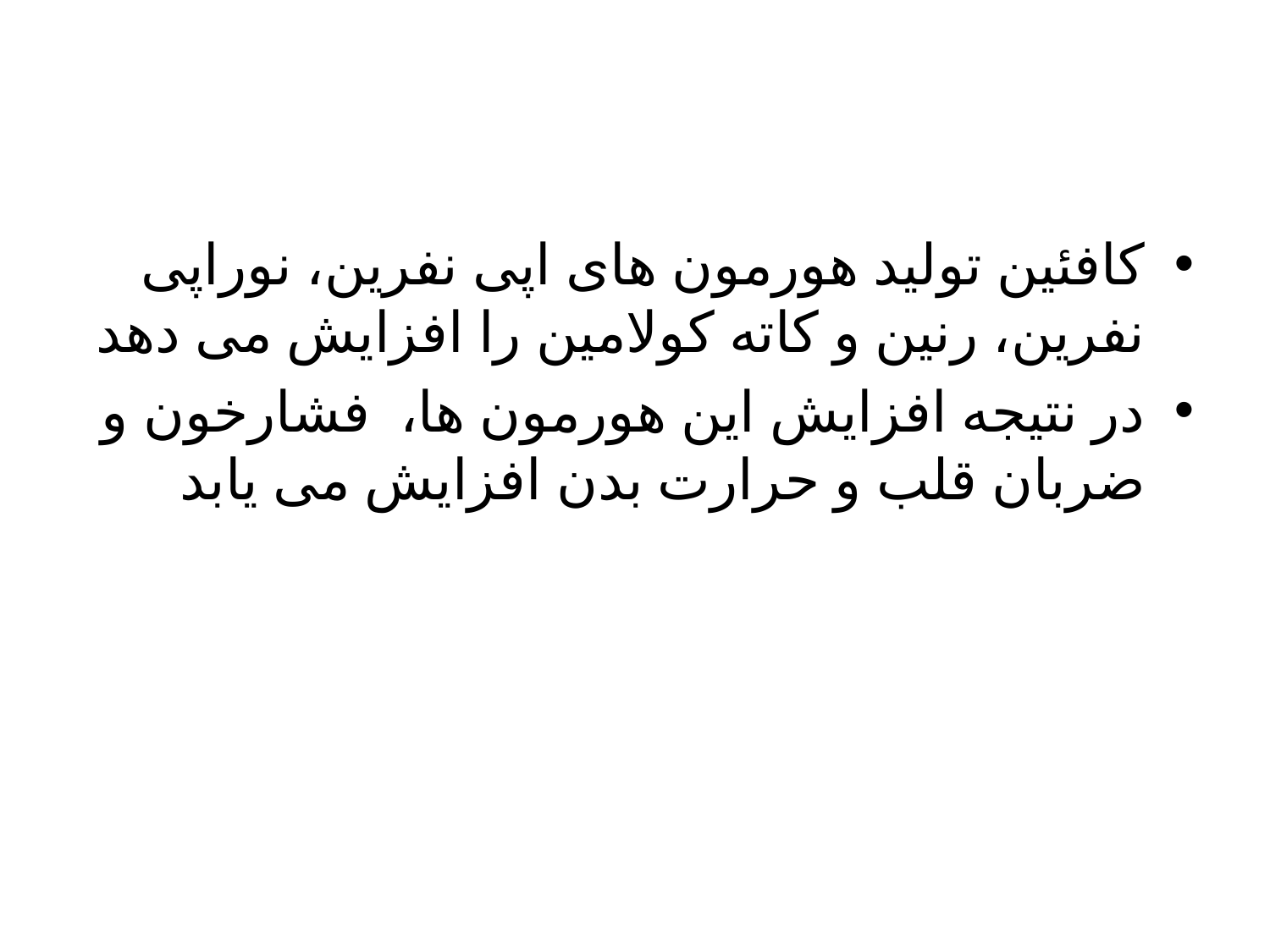

کافئین تولید هورمون های اپی نفرین، نوراپی نفرین، رنین و کاته کولامین را افزایش می دهد
در نتیجه افزایش این هورمون ها،  فشارخون و ضربان قلب و حرارت بدن افزایش می یابد